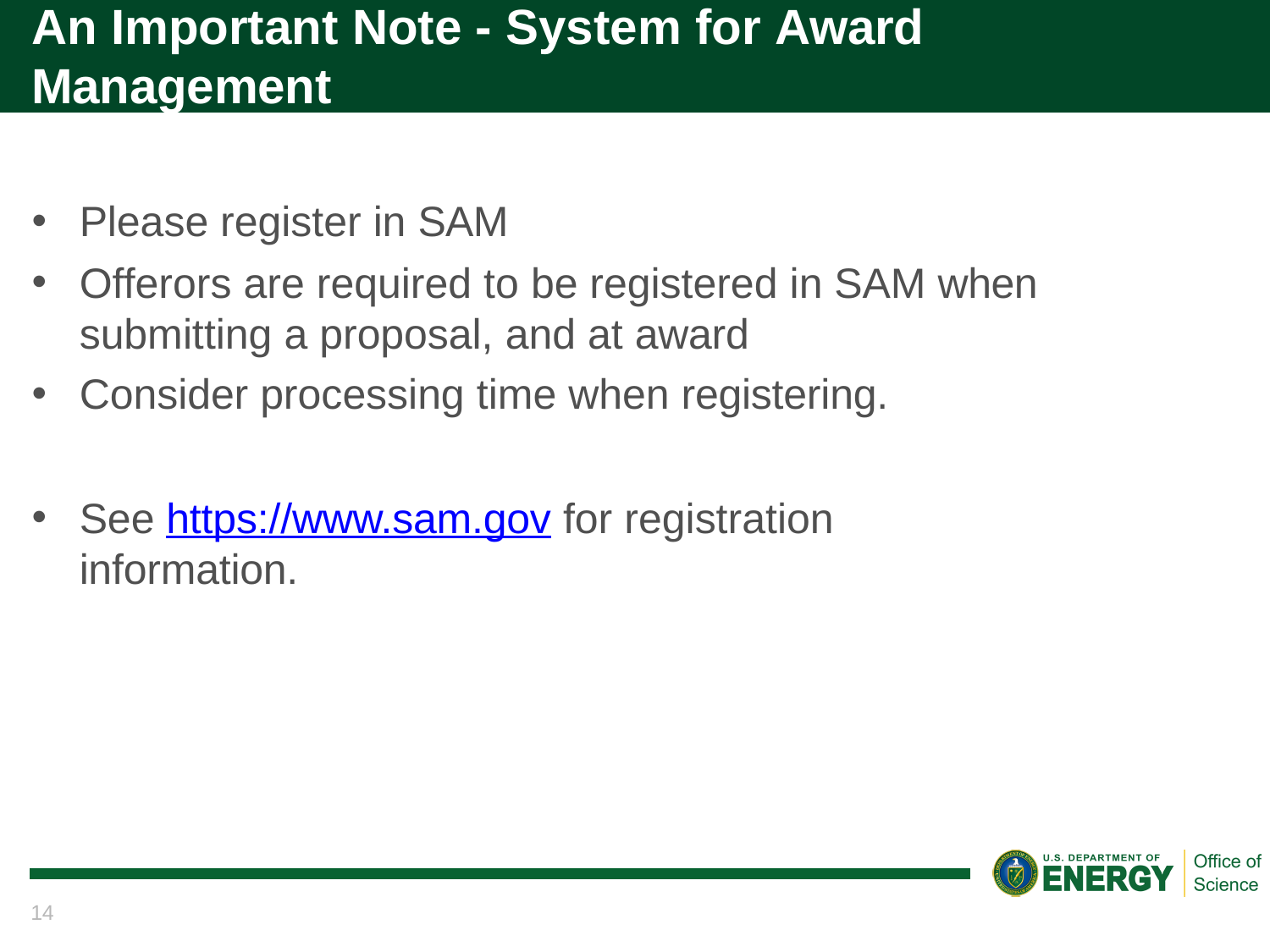

# An Important Note - System for Award Management
Please register in SAM
Offerors are required to be registered in SAM when submitting a proposal, and at award
Consider processing time when registering.

See https://www.sam.gov for registration information.
14